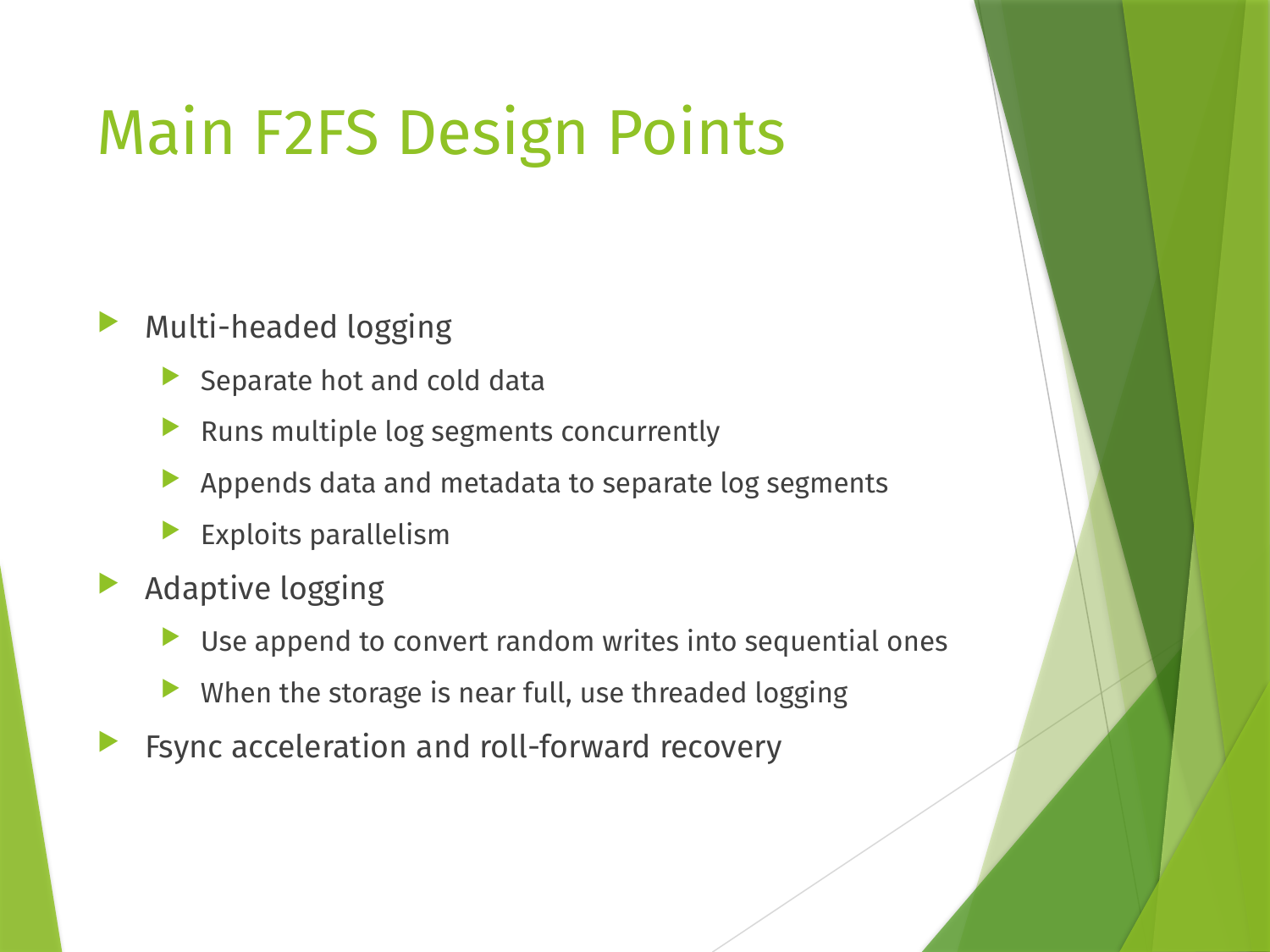

# Main F2FS Design Points
Multi-headed logging
Separate hot and cold data
Runs multiple log segments concurrently
Appends data and metadata to separate log segments
Exploits parallelism
Adaptive logging
Use append to convert random writes into sequential ones
When the storage is near full, use threaded logging
Fsync acceleration and roll-forward recovery